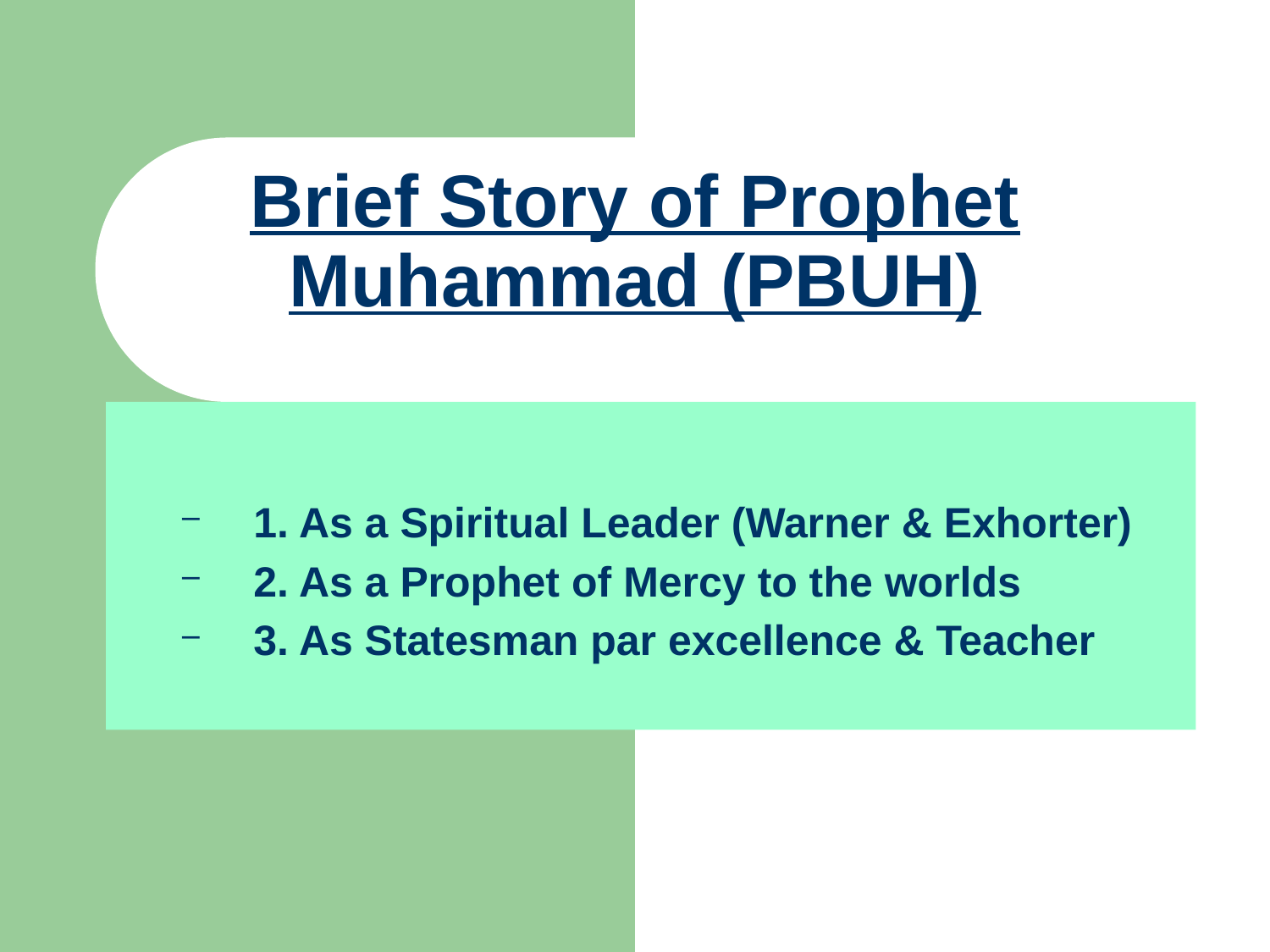

# Brief Story of Prophet Muhammad (PBUH)
1. As a Spiritual Leader (Warner & Exhorter)
2. As a Prophet of Mercy to the worlds
3. As Statesman par excellence & Teacher